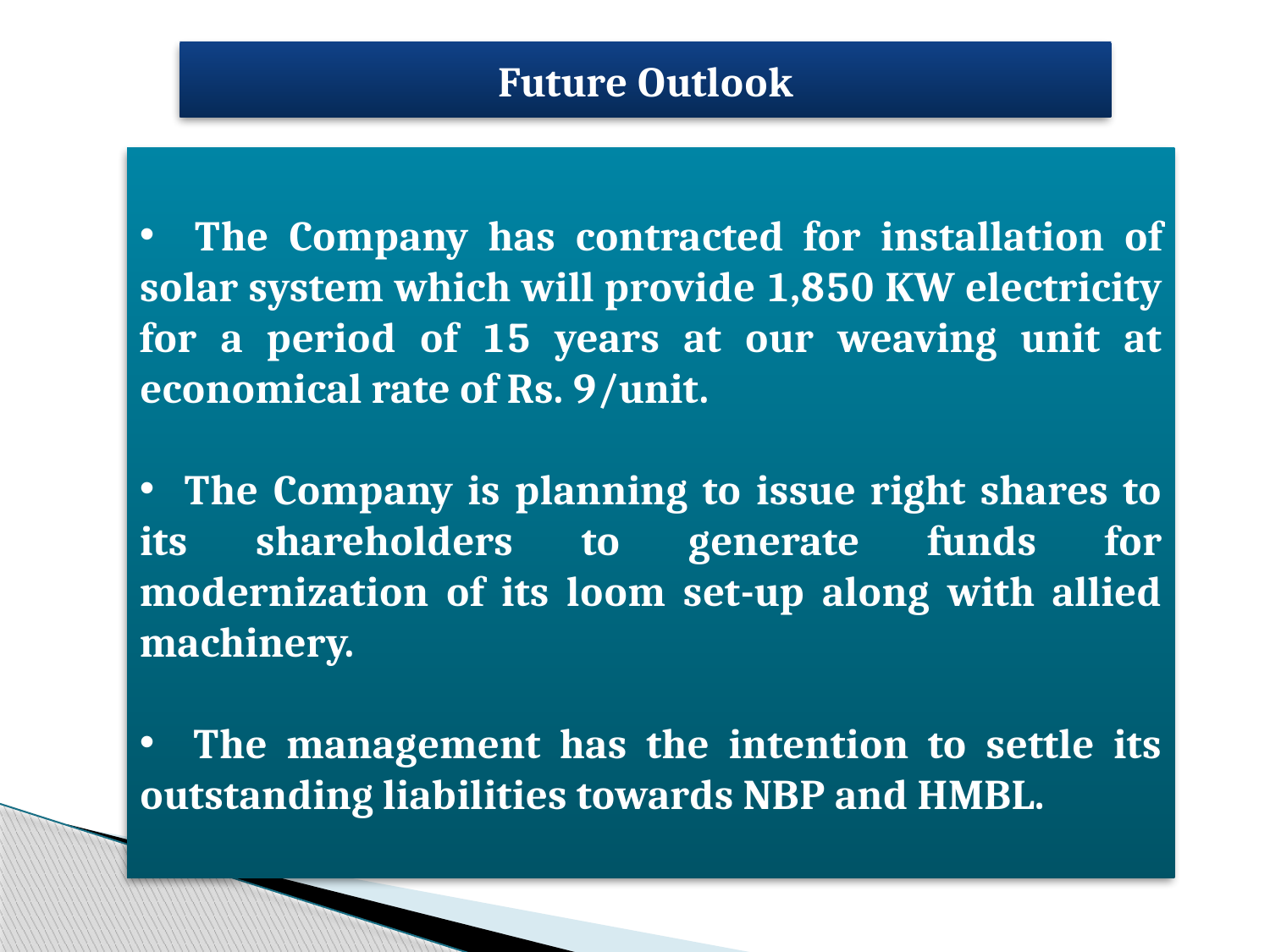

Future Outlook

  The Company has contracted for installation of solar system which will provide 1,850 KW electricity for a period of 15 years at our weaving unit at economical rate of Rs. 9/unit.

  The Company is planning to issue right shares to its shareholders to generate funds for modernization of its loom set-up along with allied machinery.

  The management has the intention to settle its outstanding liabilities towards NBP and HMBL.